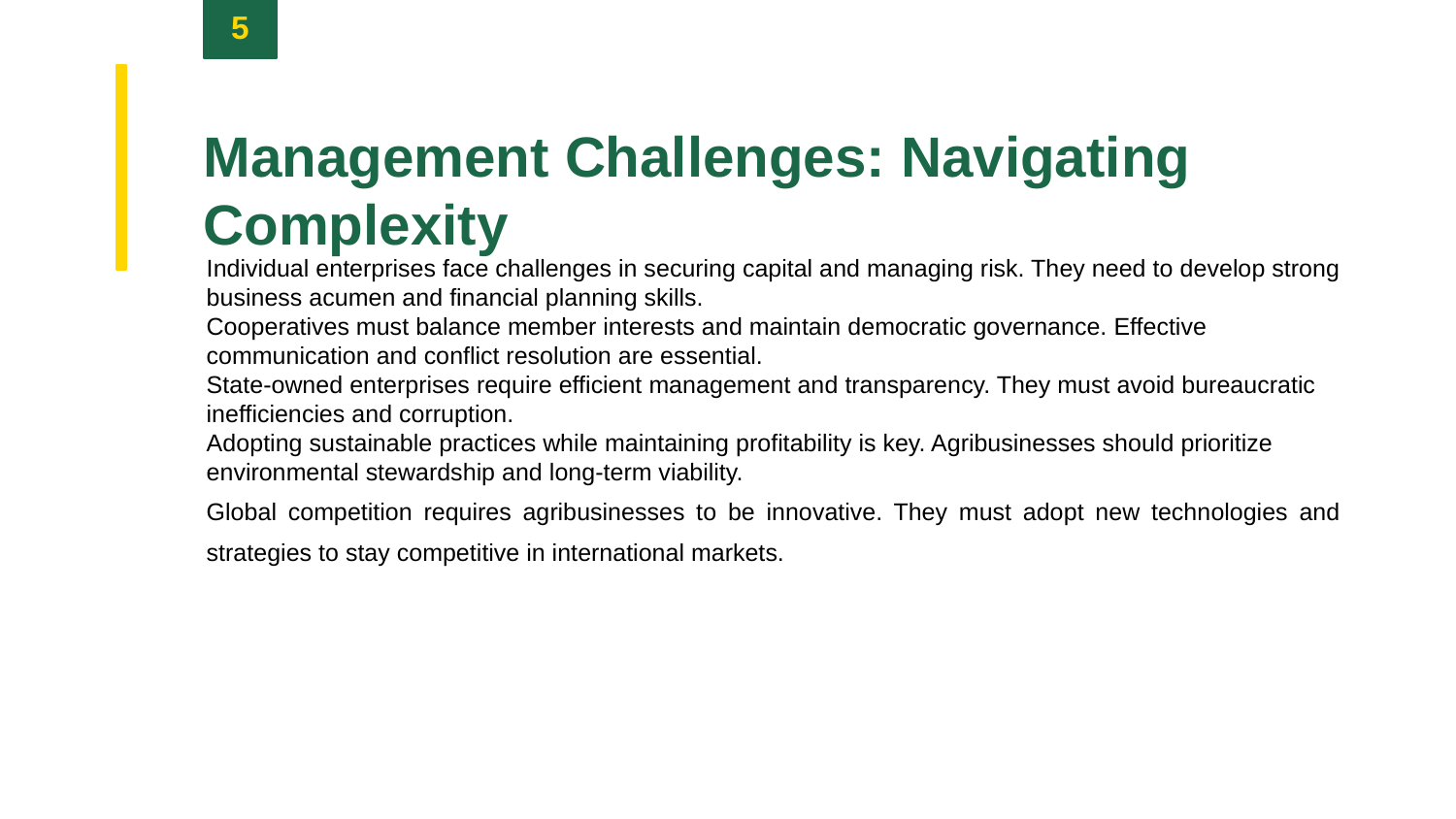

5

Management Challenges: Navigating Complexity
Individual enterprises face challenges in securing capital and managing risk. They need to develop strong business acumen and financial planning skills.
Cooperatives must balance member interests and maintain democratic governance. Effective communication and conflict resolution are essential.
State-owned enterprises require efficient management and transparency. They must avoid bureaucratic inefficiencies and corruption.
Adopting sustainable practices while maintaining profitability is key. Agribusinesses should prioritize environmental stewardship and long-term viability.
Global competition requires agribusinesses to be innovative. They must adopt new technologies and strategies to stay competitive in international markets.